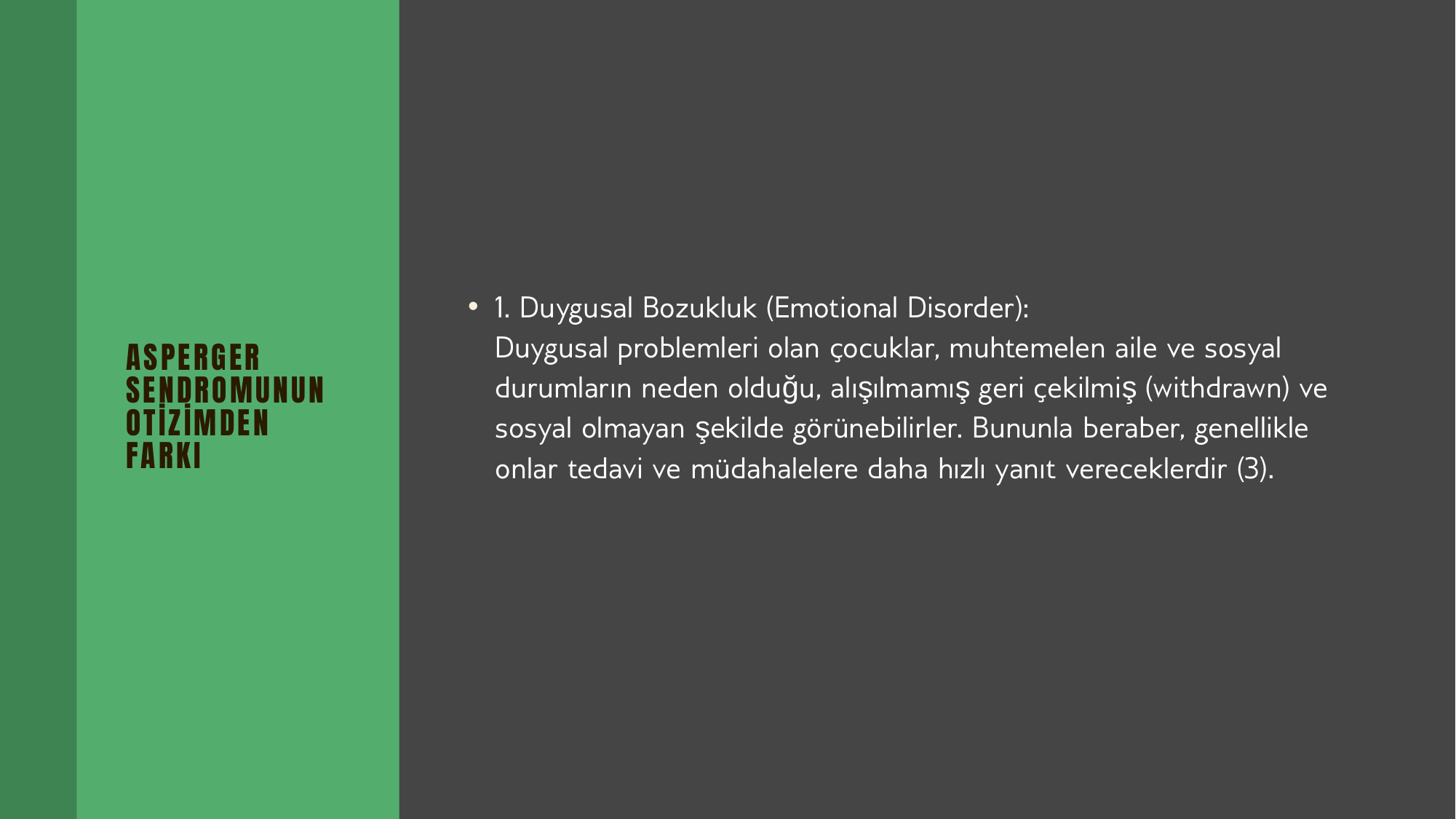

# ASPERGER SENDROMUNUN OTİZİMDEN FARKI
1. Duygusal Bozukluk (Emotional Disorder):
Duygusal problemleri olan çocuklar, muhtemelen aile ve sosyal durumların neden olduğu, alışılmamış geri çekilmiş (withdrawn) ve sosyal olmayan şekilde görünebilirler. Bununla beraber, genellikle onlar tedavi ve müdahalelere daha hızlı yanıt vereceklerdir (3).